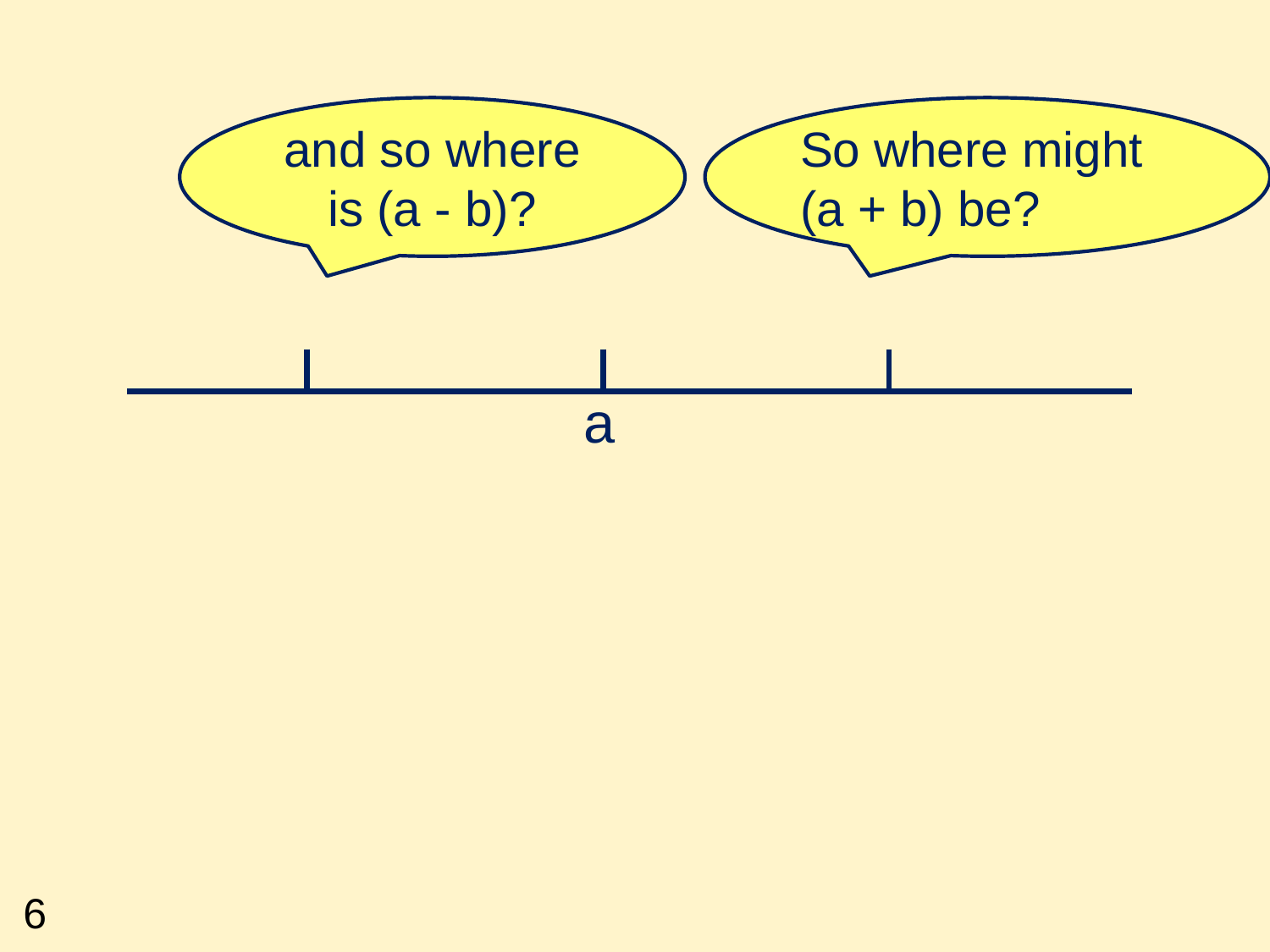

and so where is (a - b)?
So where might (a + b) be?
a